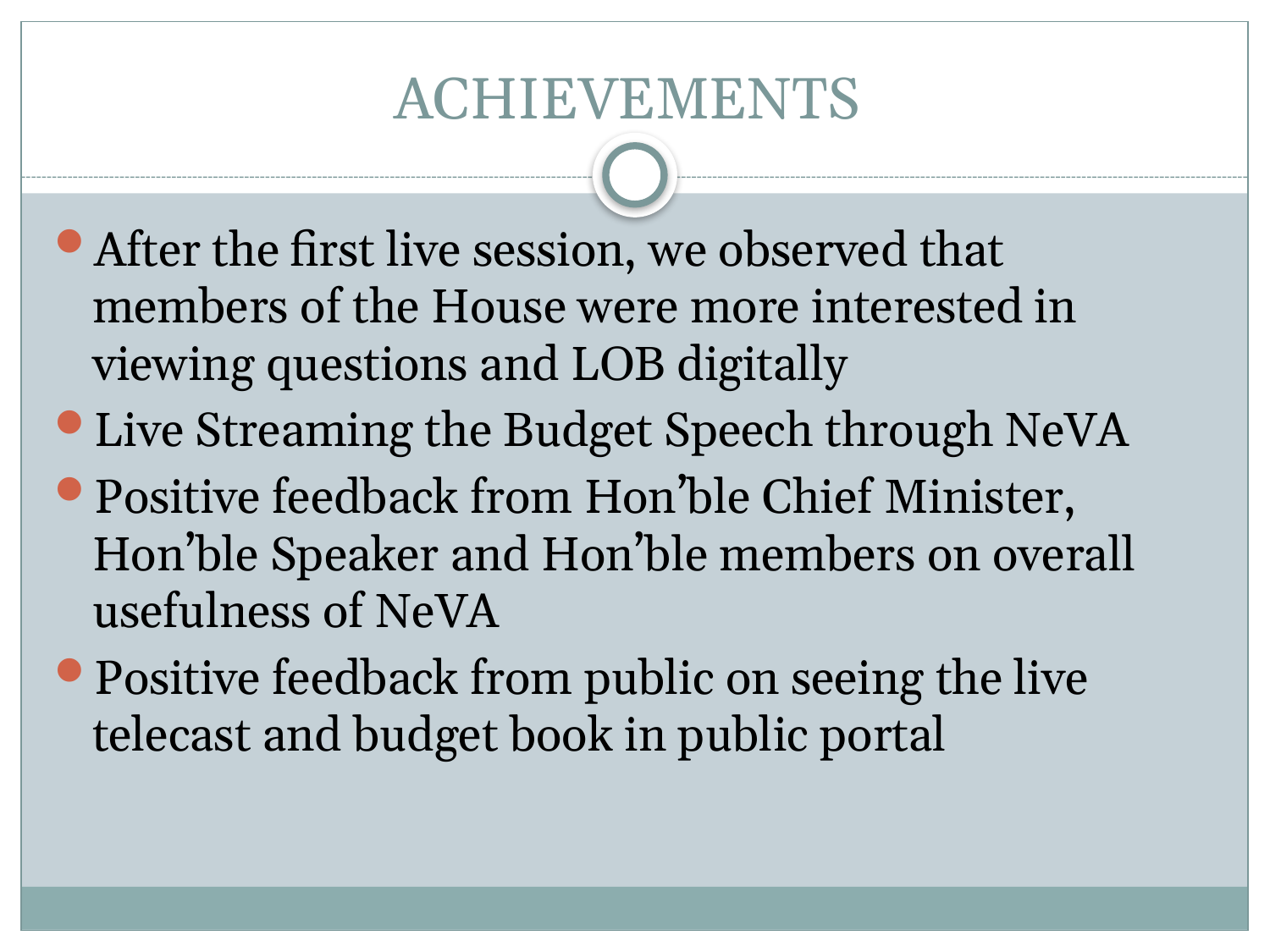

# ACHIEVEMENTS
After the first live session, we observed that members of the House were more interested in viewing questions and LOB digitally
Live Streaming the Budget Speech through NeVA
Positive feedback from Hon’ble Chief Minister, Hon’ble Speaker and Hon’ble members on overall usefulness of NeVA
Positive feedback from public on seeing the live telecast and budget book in public portal